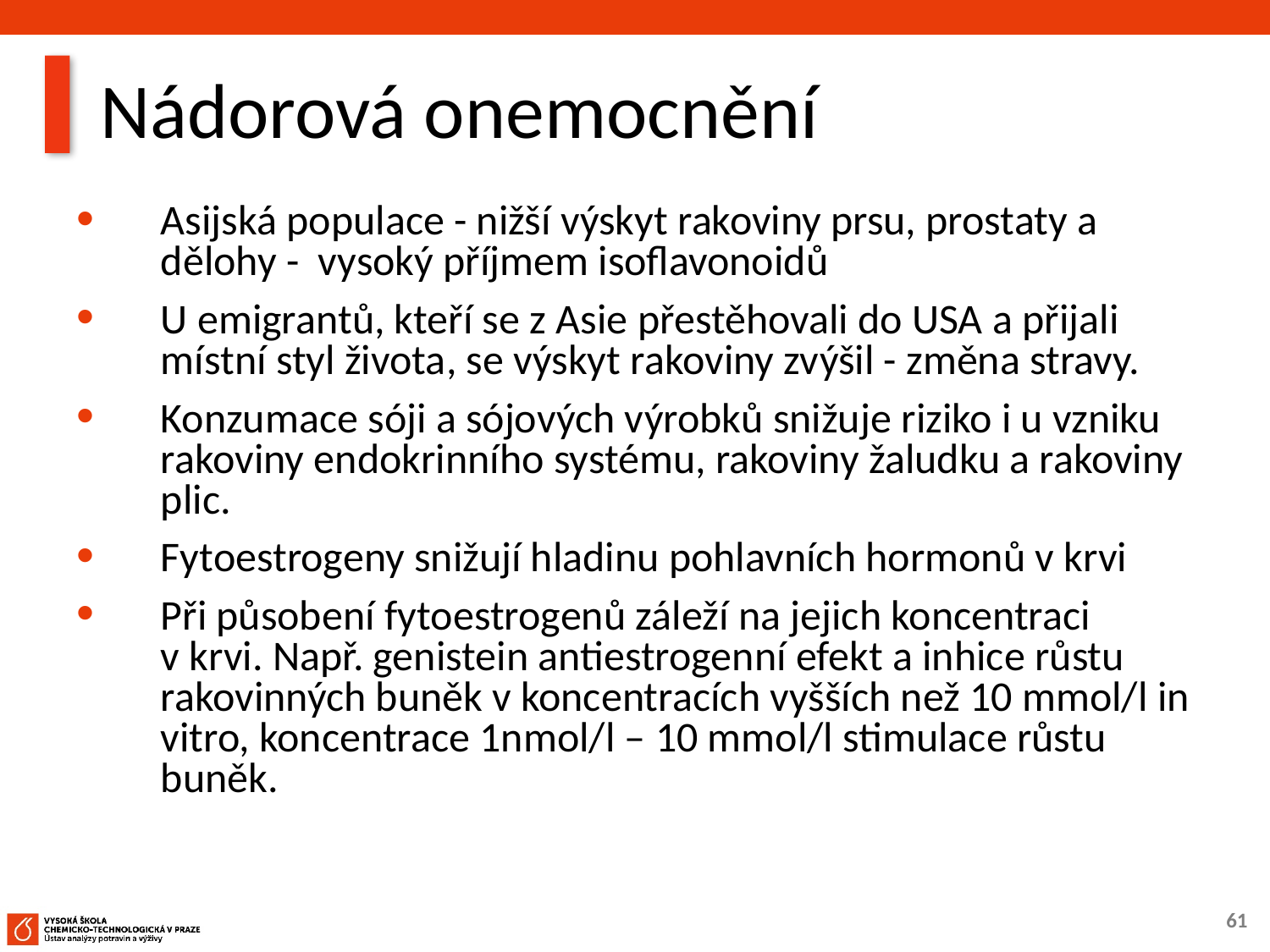

# Nádorová onemocnění
Asijská populace - nižší výskyt rakoviny prsu, prostaty a dělohy -  vysoký příjmem isoflavonoidů
U emigrantů, kteří se z Asie přestěhovali do USA a přijali místní styl života, se výskyt rakoviny zvýšil - změna stravy.
Konzumace sóji a sójových výrobků snižuje riziko i u vzniku rakoviny endokrinního systému, rakoviny žaludku a rakoviny plic.
Fytoestrogeny snižují hladinu pohlavních hormonů v krvi
Při působení fytoestrogenů záleží na jejich koncentraci v krvi. Např. genistein antiestrogenní efekt a inhice růstu rakovinných buněk v koncentracích vyšších než 10 mmol/l in vitro, koncentrace 1nmol/l – 10 mmol/l stimulace růstu buněk.